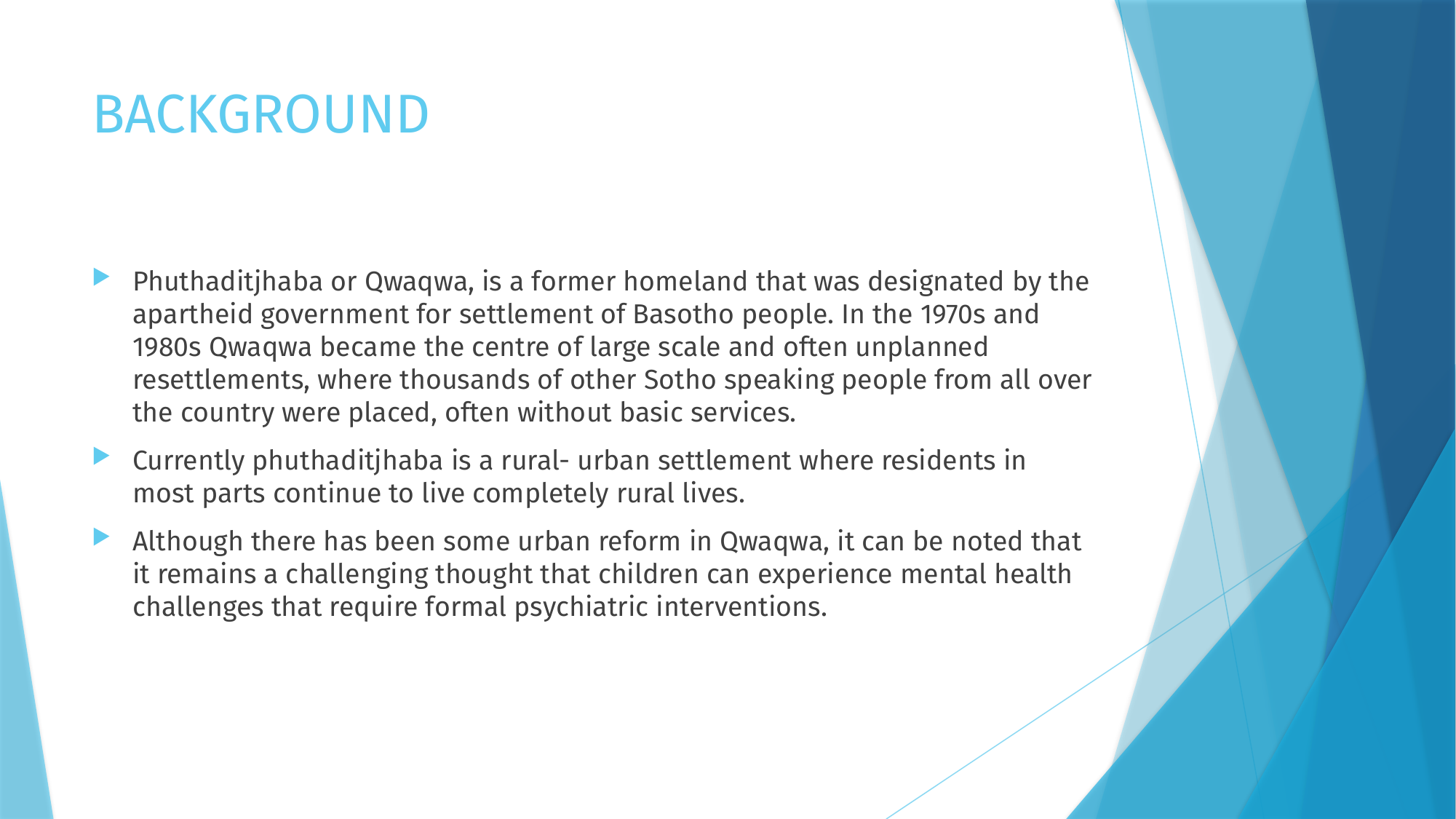

# BACKGROUND
Phuthaditjhaba or Qwaqwa, is a former homeland that was designated by the apartheid government for settlement of Basotho people. In the 1970s and 1980s Qwaqwa became the centre of large scale and often unplanned resettlements, where thousands of other Sotho speaking people from all over the country were placed, often without basic services.
Currently phuthaditjhaba is a rural- urban settlement where residents in most parts continue to live completely rural lives.
Although there has been some urban reform in Qwaqwa, it can be noted that it remains a challenging thought that children can experience mental health challenges that require formal psychiatric interventions.